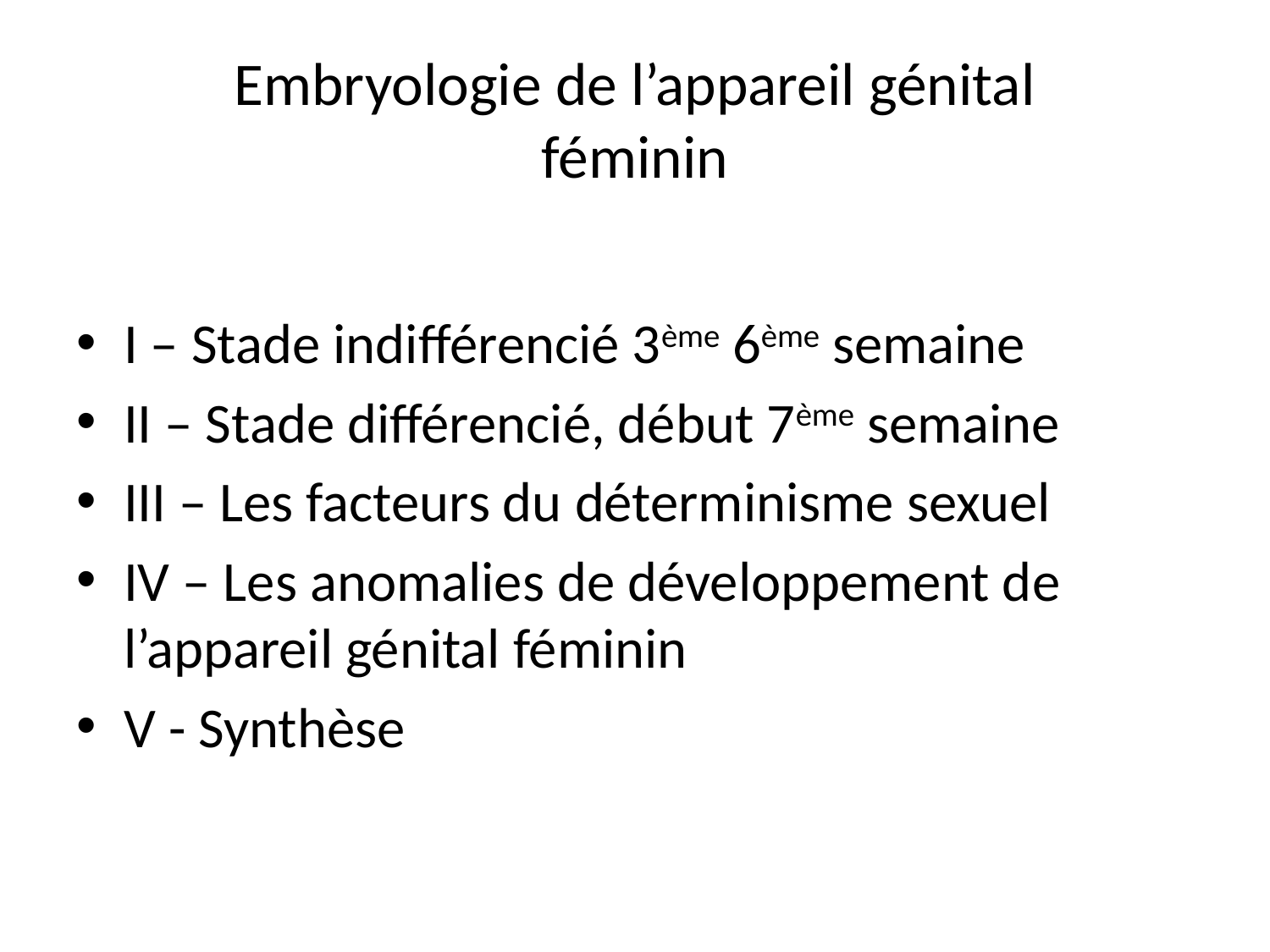

# Embryologie de l’appareil génital féminin

I – Stade indifférencié 3ème 6ème semaine
II – Stade différencié, début 7ème semaine
III – Les facteurs du déterminisme sexuel
IV – Les anomalies de développement de l’appareil génital féminin
V - Synthèse